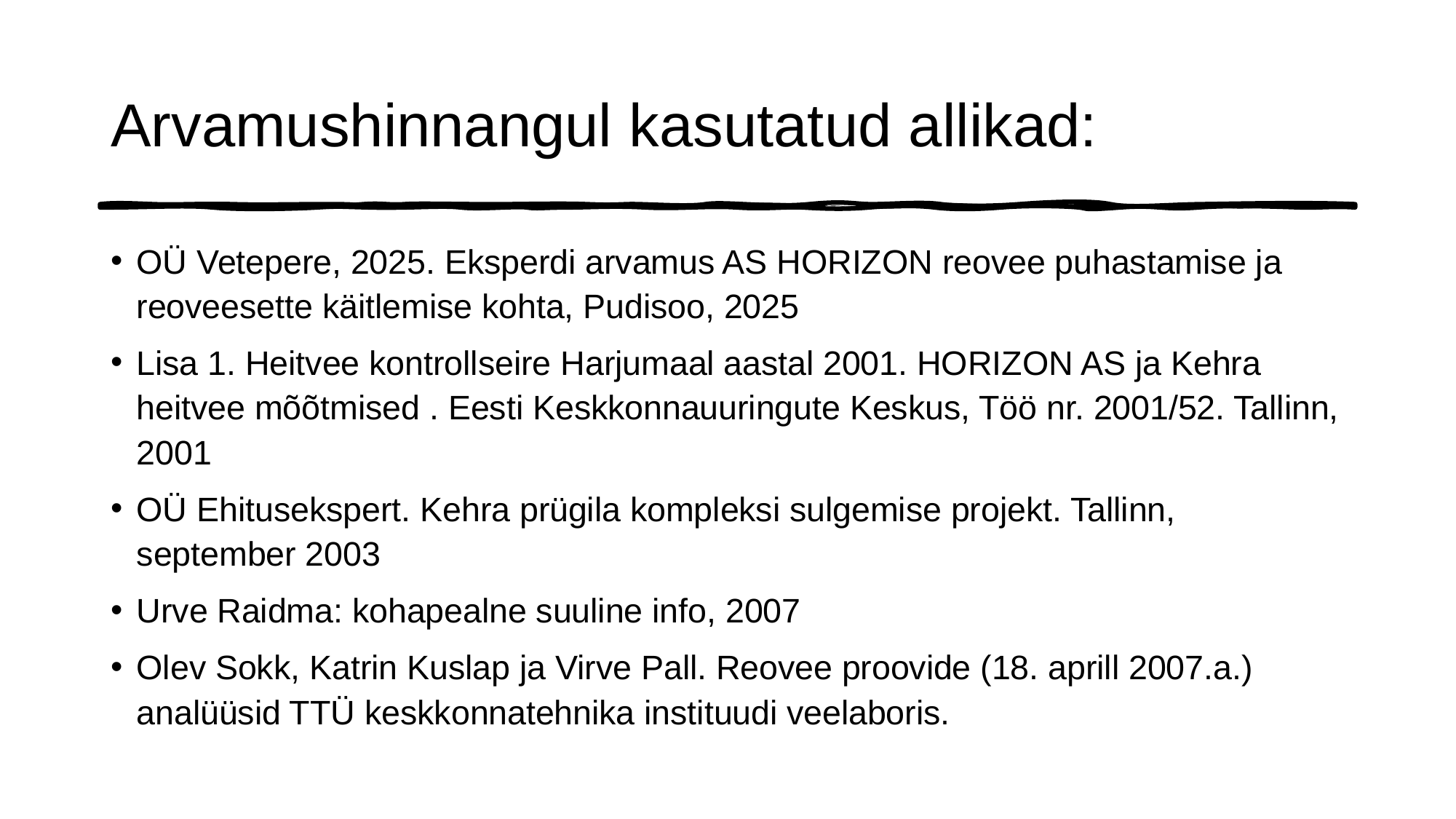

# Arvamushinnangul kasutatud allikad:
OÜ Vetepere, 2025. Eksperdi arvamus AS HORIZON reovee puhastamise ja reoveesette käitlemise kohta, Pudisoo, 2025
Lisa 1. Heitvee kontrollseire Harjumaal aastal 2001. HORIZON AS ja Kehra heitvee mõõtmised . Eesti Keskkonnauuringute Keskus, Töö nr. 2001/52. Tallinn, 2001
OÜ Ehitusekspert. Kehra prügila kompleksi sulgemise projekt. Tallinn, september 2003
Urve Raidma: kohapealne suuline info, 2007
Olev Sokk, Katrin Kuslap ja Virve Pall. Reovee proovide (18. aprill 2007.a.) analüüsid TTÜ keskkonnatehnika instituudi veelaboris.